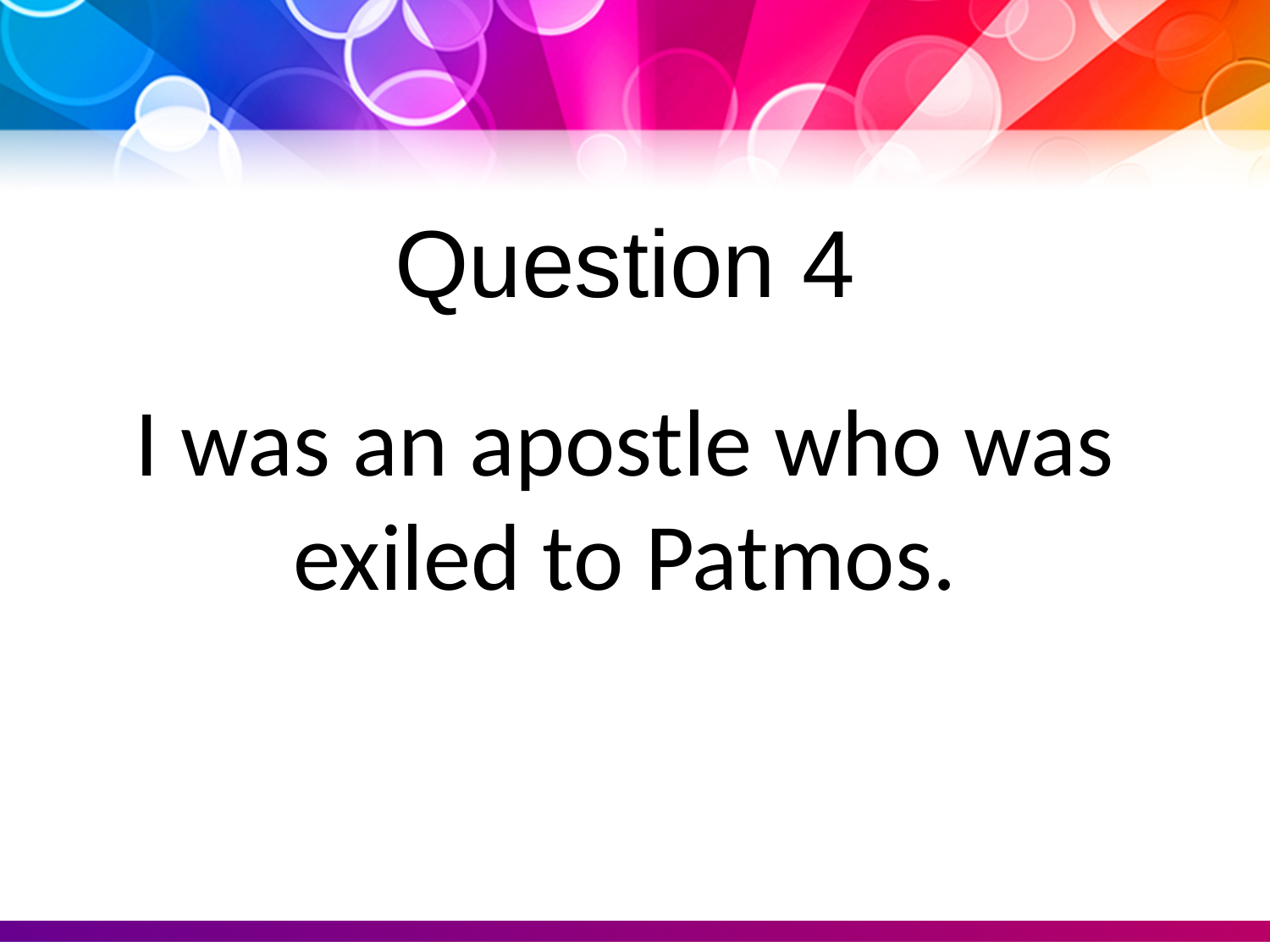

Question 4
I was an apostle who was exiled to Patmos.